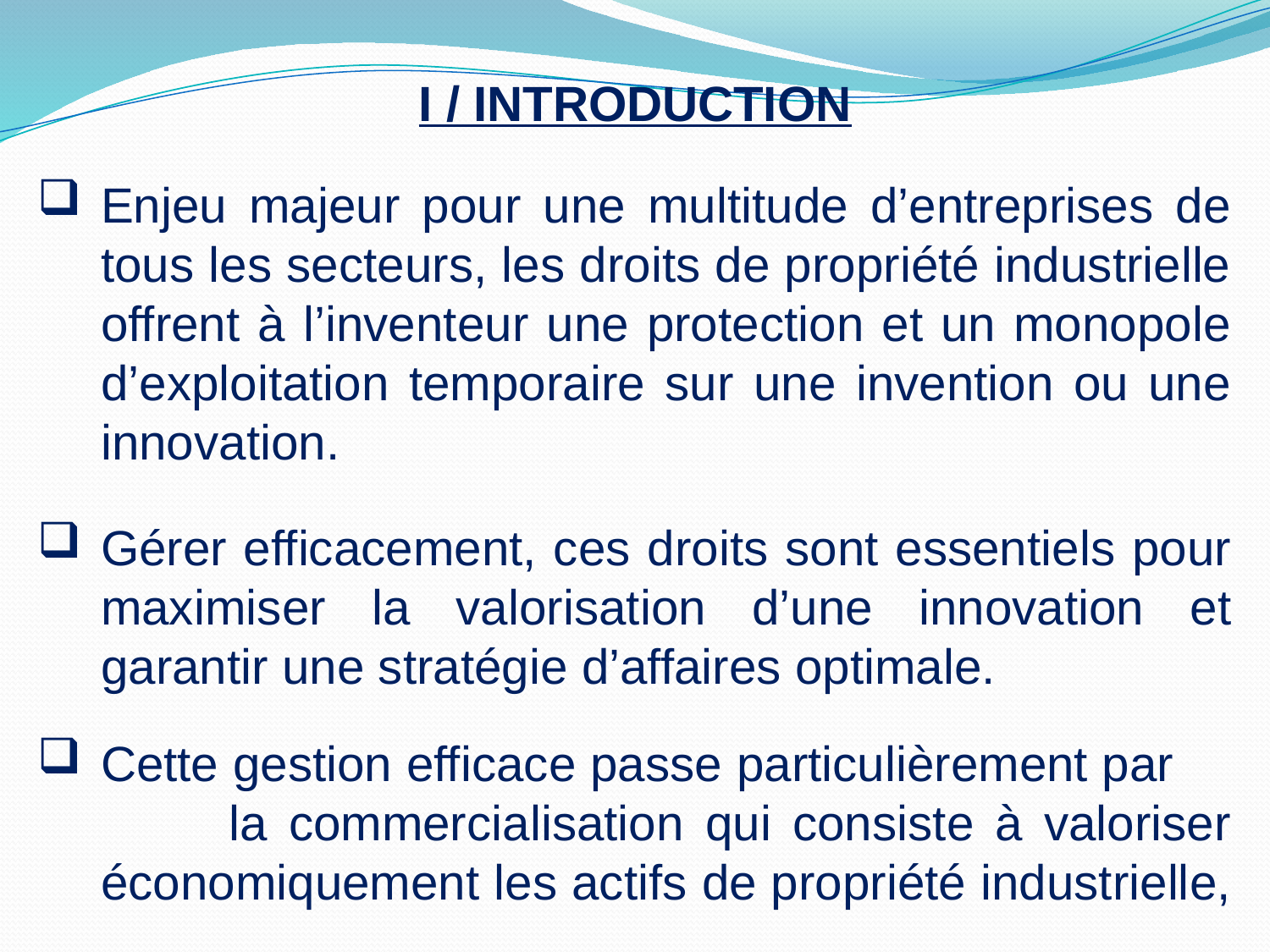

I / INTRODUCTION

Enjeu majeur pour une multitude d’entreprises de tous les secteurs, les droits de propriété industrielle offrent à l’inventeur une protection et un monopole d’exploitation temporaire sur une invention ou une innovation.

Gérer efficacement, ces droits sont essentiels pour maximiser la valorisation d’une innovation et garantir une stratégie d’affaires optimale.

Cette gestion efficace passe particulièrement par           la commercialisation qui consiste à valoriser économiquement les actifs de propriété industrielle,